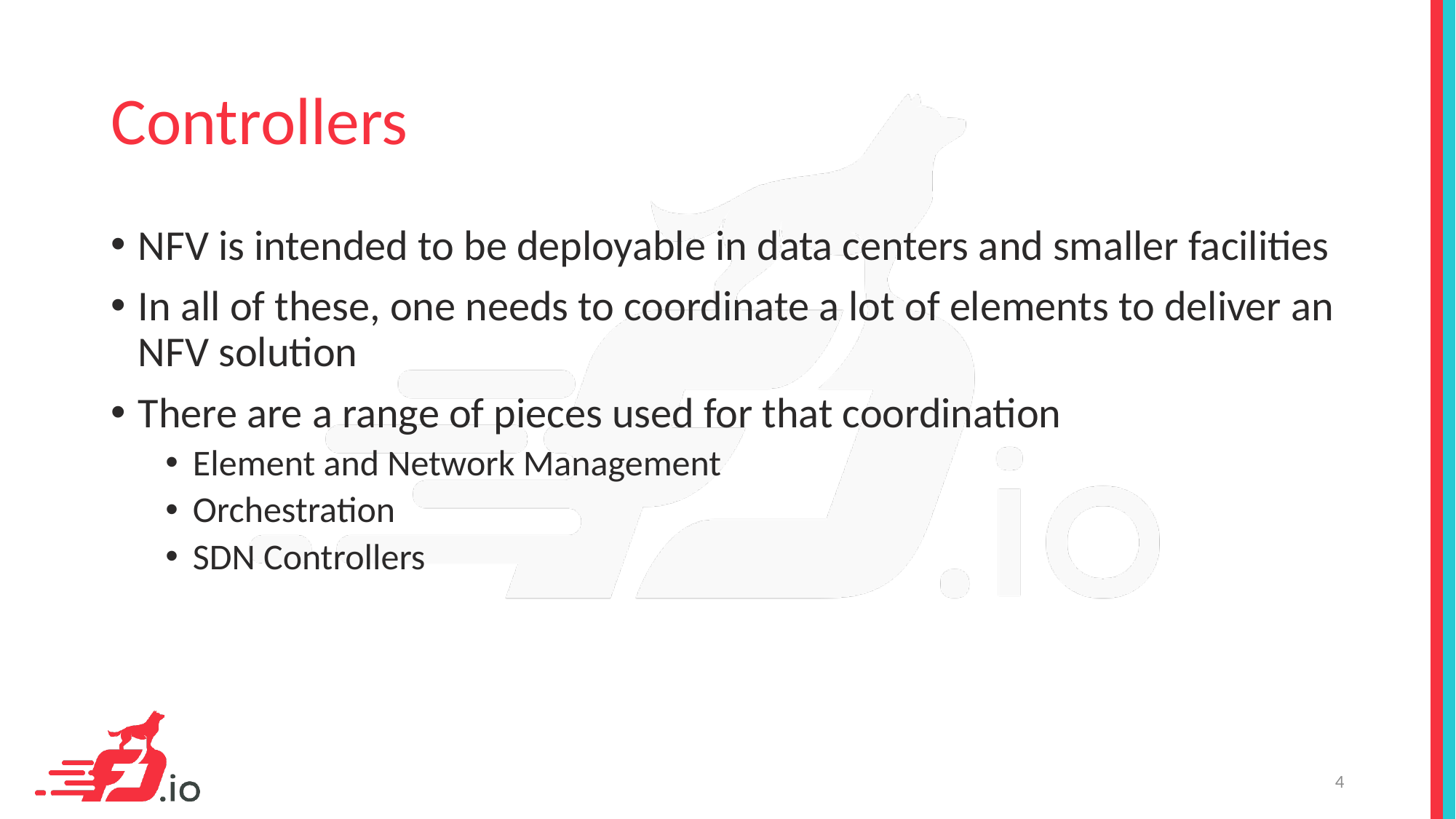

# Controllers
NFV is intended to be deployable in data centers and smaller facilities
In all of these, one needs to coordinate a lot of elements to deliver an NFV solution
There are a range of pieces used for that coordination
Element and Network Management
Orchestration
SDN Controllers
4